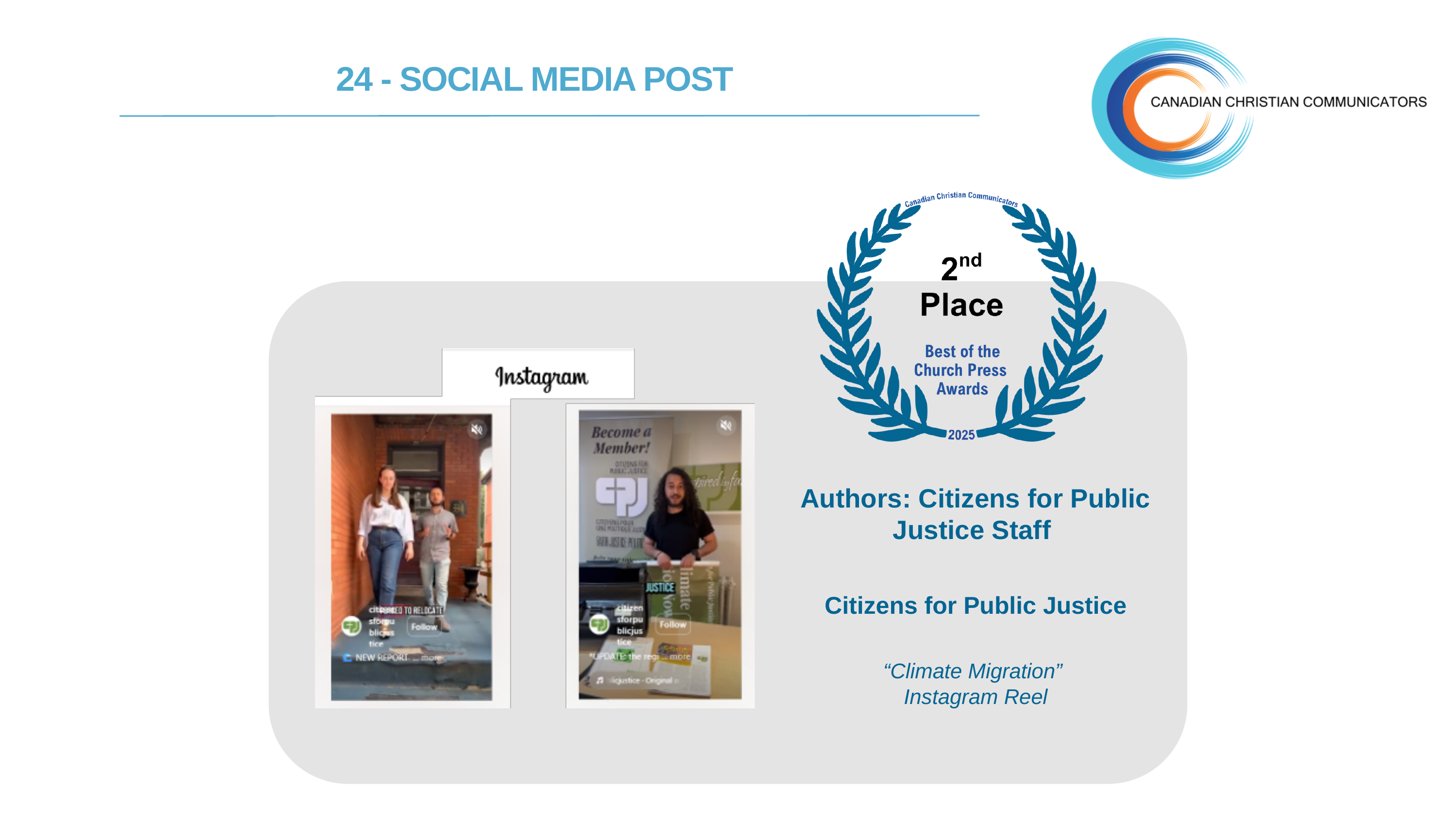

24 - SOCIAL MEDIA POST

Authors: Citizens for Public Justice Staff
Citizens for Public Justice
“Climate Migration”
Instagram Reel